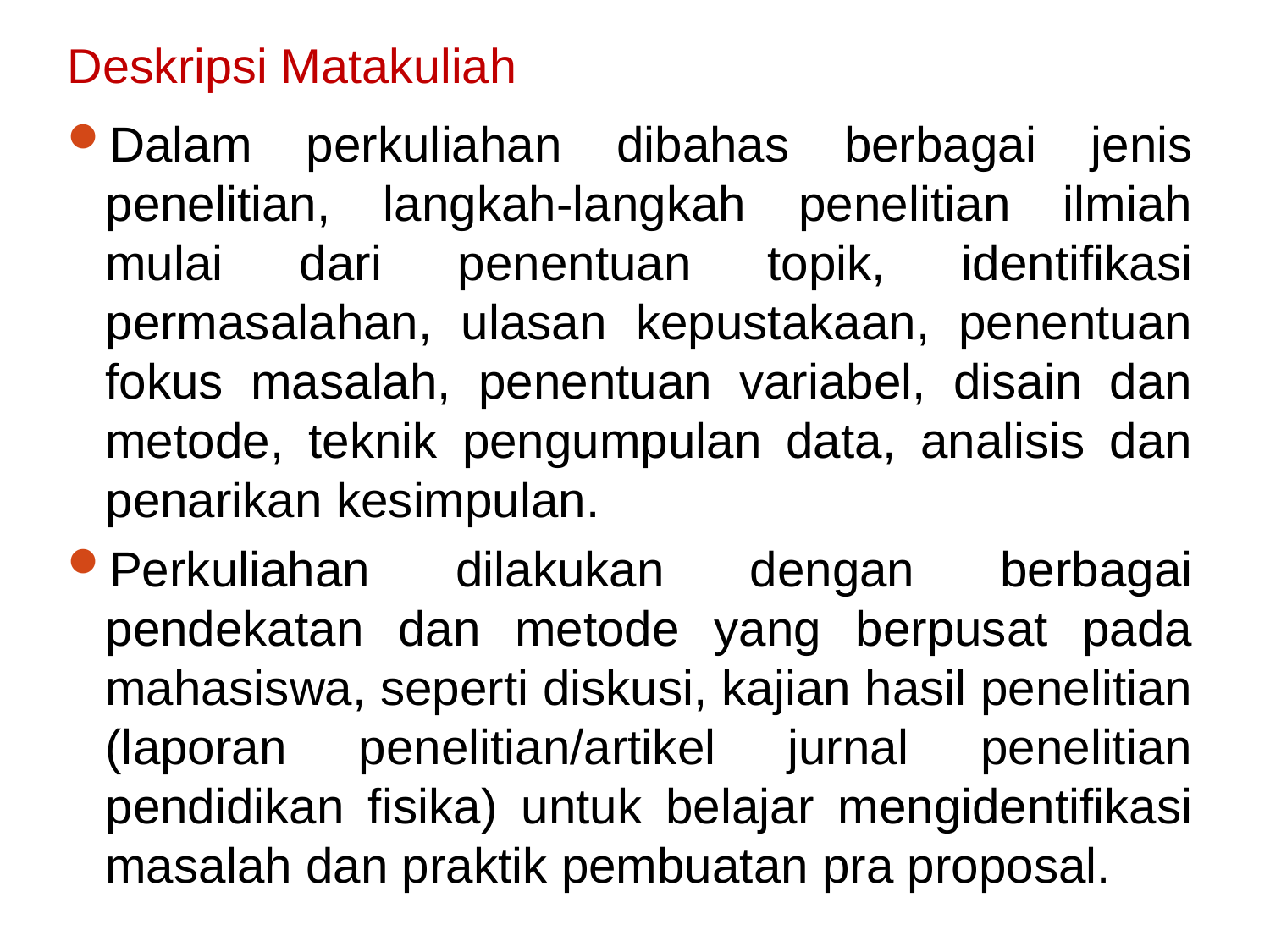

# Deskripsi Matakuliah
Dalam perkuliahan dibahas berbagai jenis penelitian, langkah-langkah penelitian ilmiah mulai dari penentuan topik, identifikasi permasalahan, ulasan kepustakaan, penentuan fokus masalah, penentuan variabel, disain dan metode, teknik pengumpulan data, analisis dan penarikan kesimpulan.
Perkuliahan dilakukan dengan berbagai pendekatan dan metode yang berpusat pada mahasiswa, seperti diskusi, kajian hasil penelitian (laporan penelitian/artikel jurnal penelitian pendidikan fisika) untuk belajar mengidentifikasi masalah dan praktik pembuatan pra proposal.